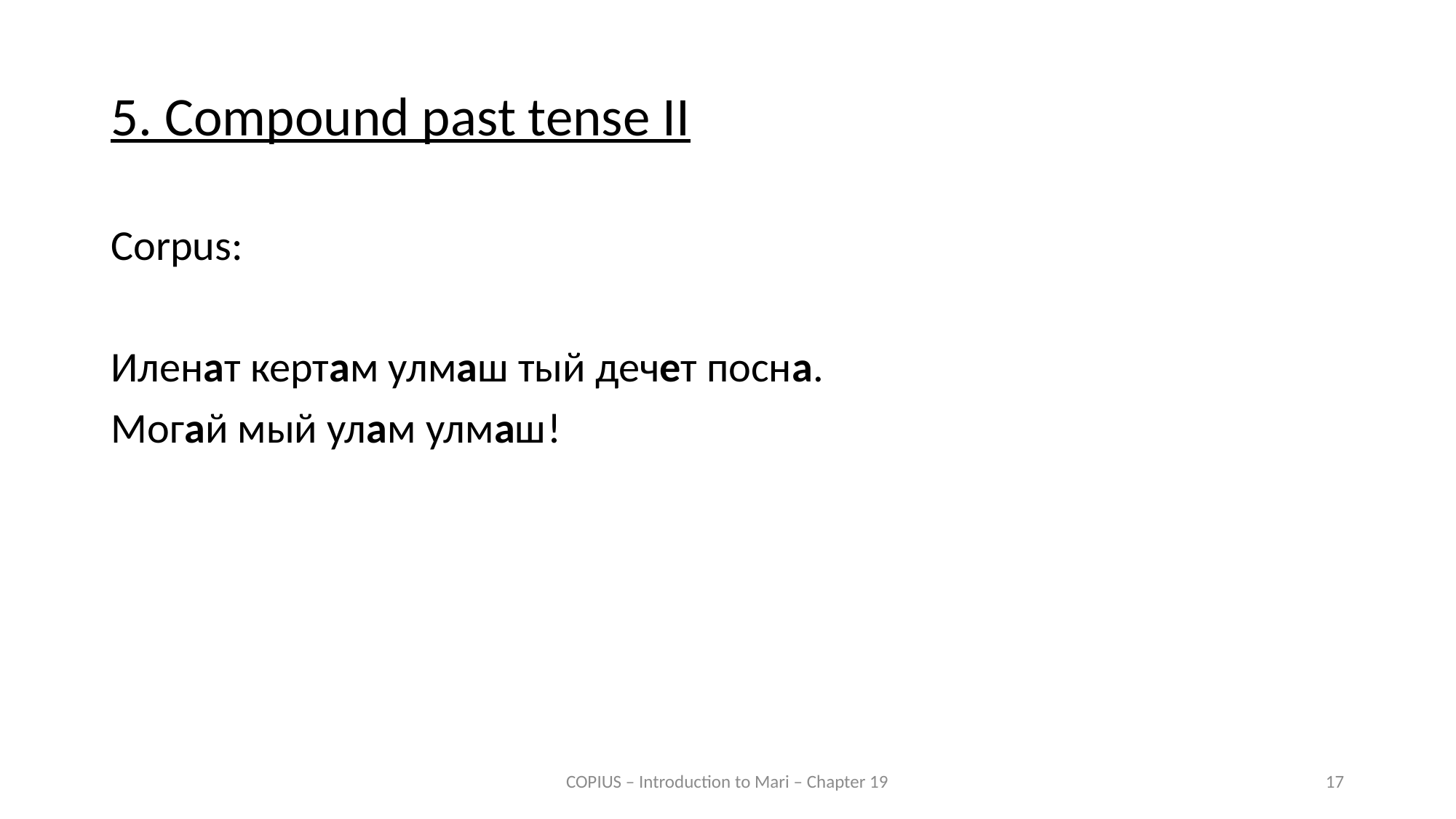

5. Compound past tense II
Corpus:

Иленат кертам улмаш тый дечет посна.
Могай мый улам улмаш	!
COPIUS – Introduction to Mari – Chapter 19
17